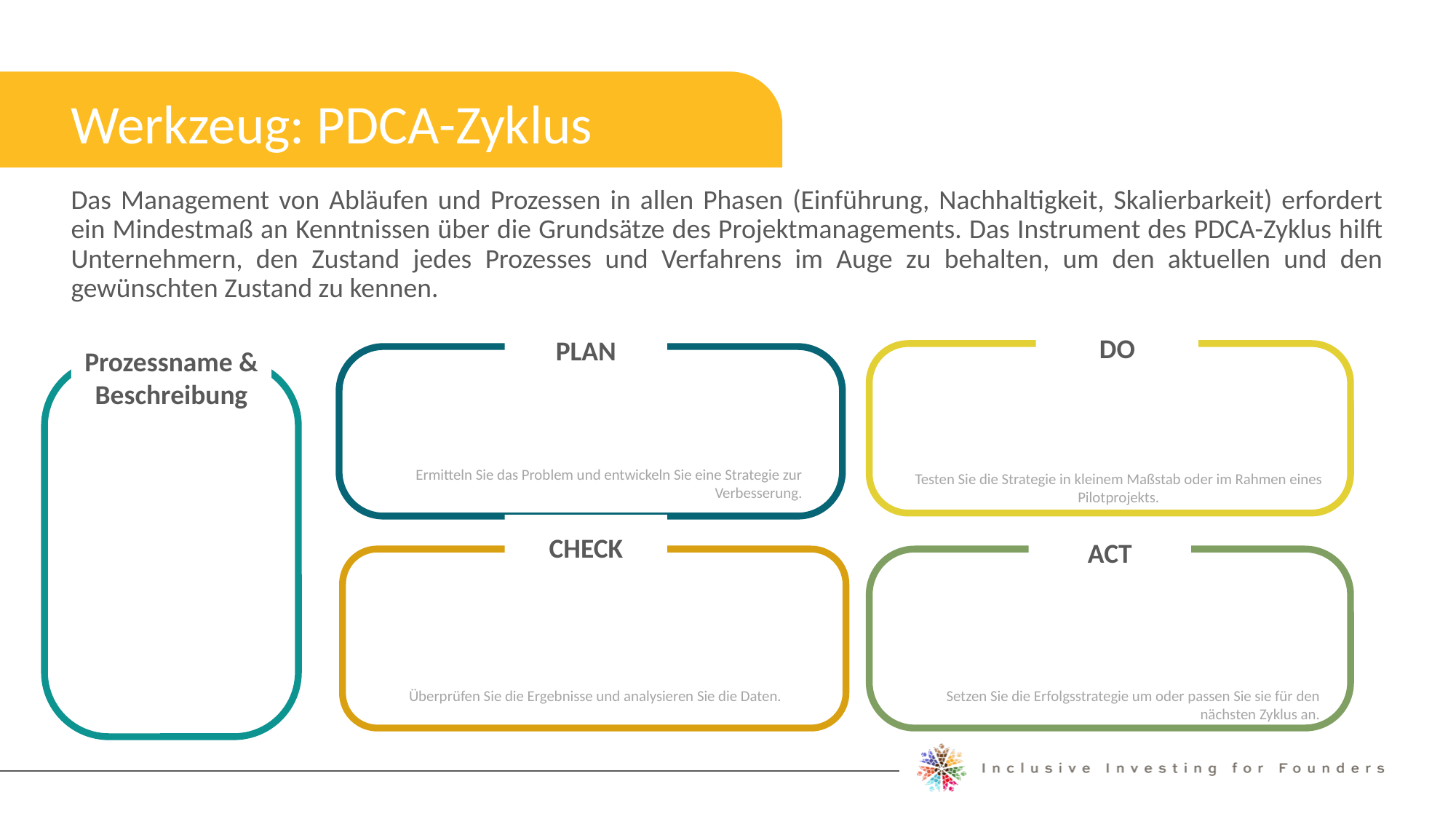

Werkzeug: PDCA-Zyklus
Erweitern Sie Ihr Netzwerk
Das Management von Abläufen und Prozessen in allen Phasen (Einführung, Nachhaltigkeit, Skalierbarkeit) erfordert ein Mindestmaß an Kenntnissen über die Grundsätze des Projektmanagements. Das Instrument des PDCA-Zyklus hilft Unternehmern, den Zustand jedes Prozesses und Verfahrens im Auge zu behalten, um den aktuellen und den gewünschten Zustand zu kennen.
DO
PLAN

Prozessname & Beschreibung

Ermitteln Sie das Problem und entwickeln Sie eine Strategie zur Verbesserung.
Testen Sie die Strategie in kleinem Maßstab oder im Rahmen eines Pilotprojekts.
CHECK
ACT

Setzen Sie die Erfolgsstrategie um oder passen Sie sie für den nächsten Zyklus an.
Überprüfen Sie die Ergebnisse und analysieren Sie die Daten.